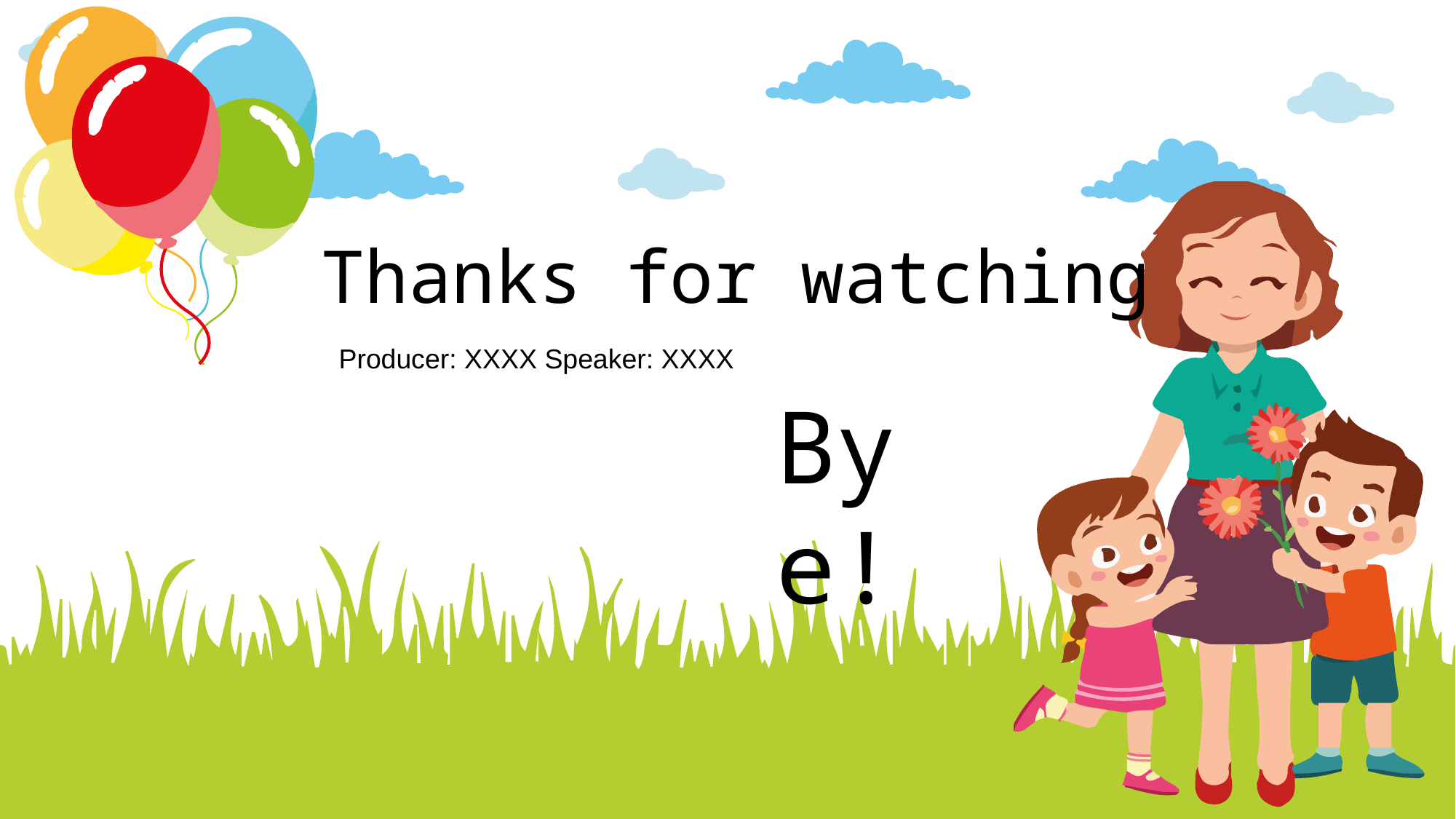

Thanks for watching
Producer: XXXX Speaker: XXXX
Bye!